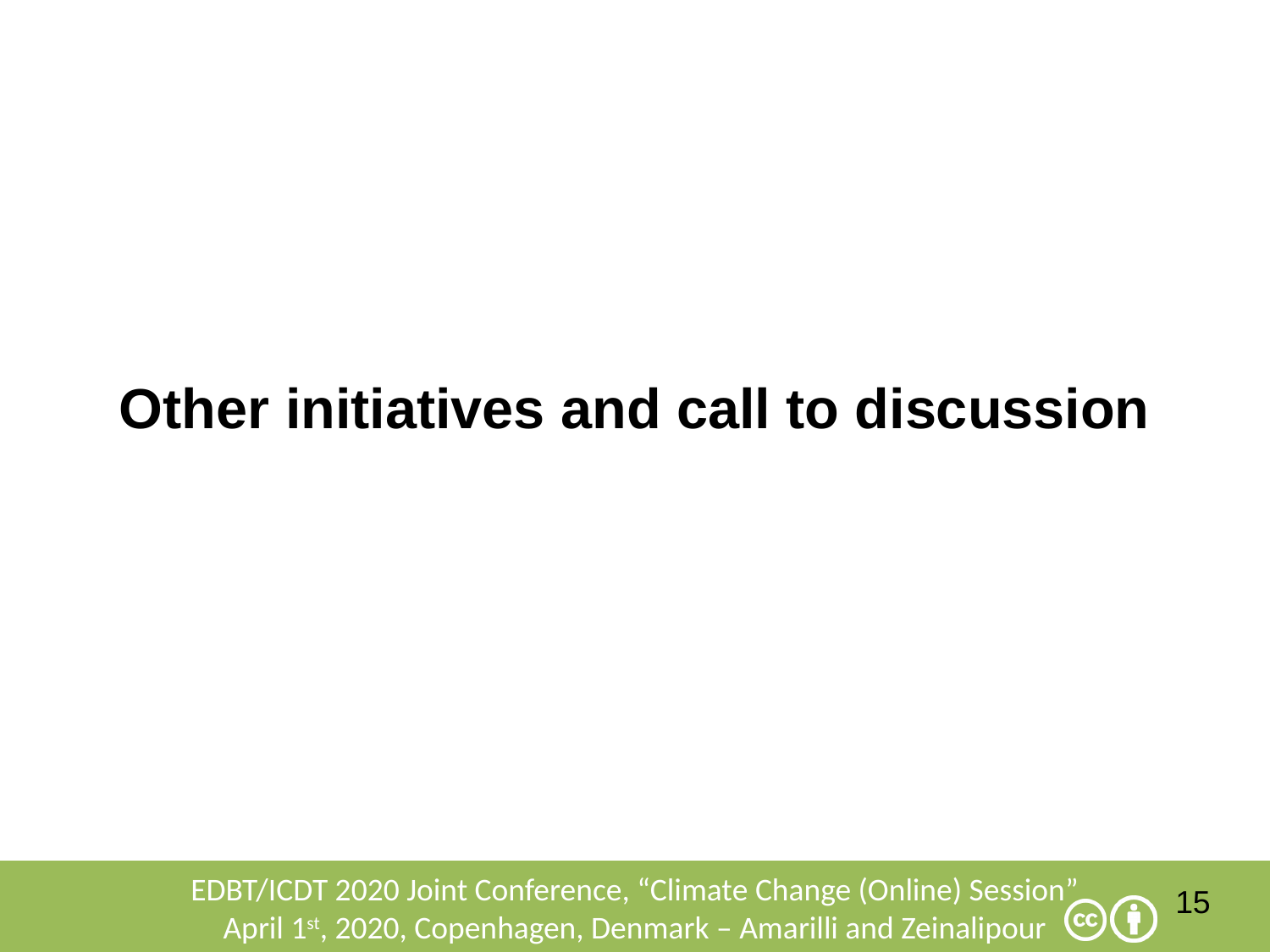

Other initiatives and call to discussion
15